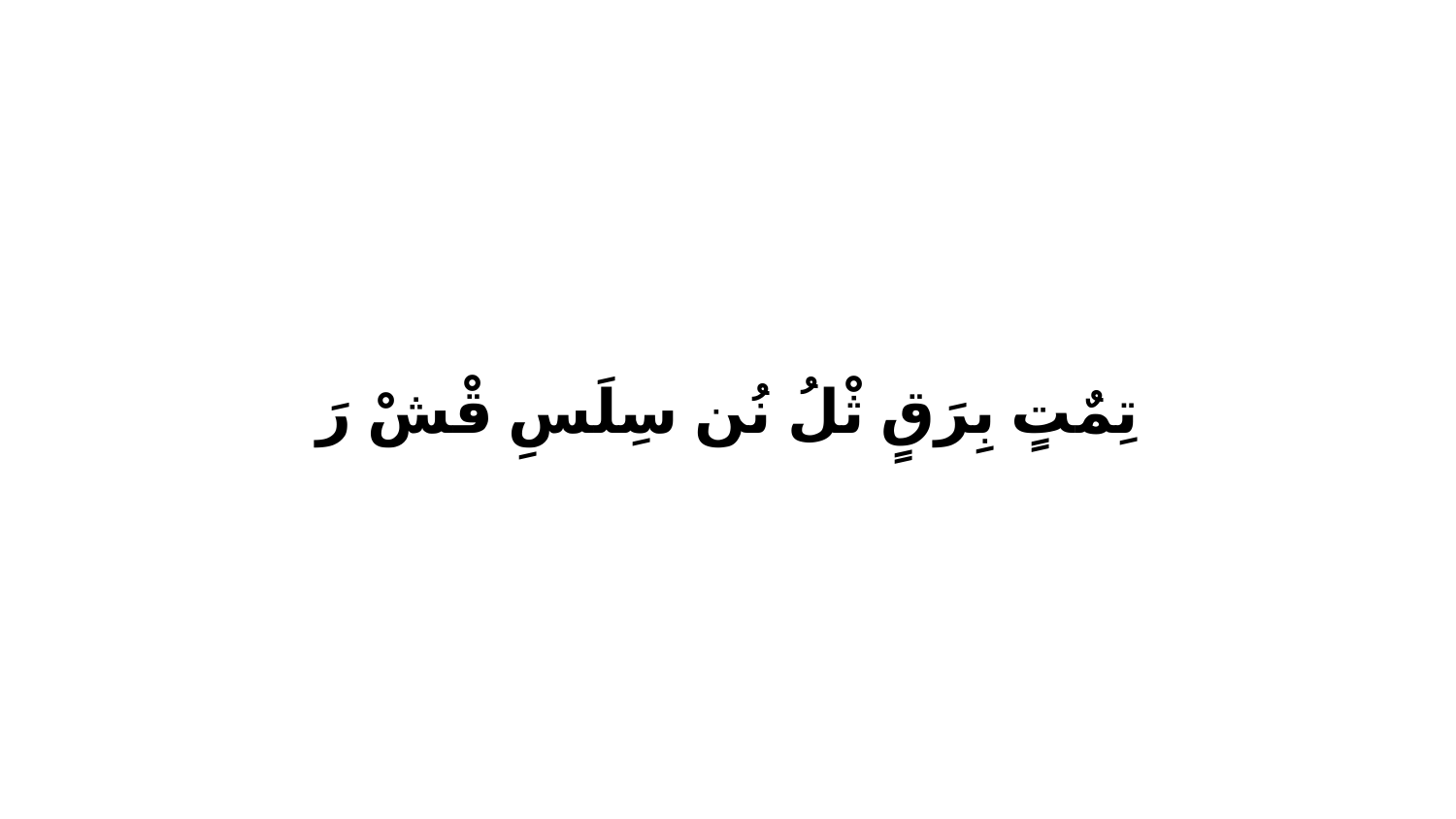

تِمٌتٍ بِرَقٍ ثْلُ نُن سِلَسِ قْشْ رَ